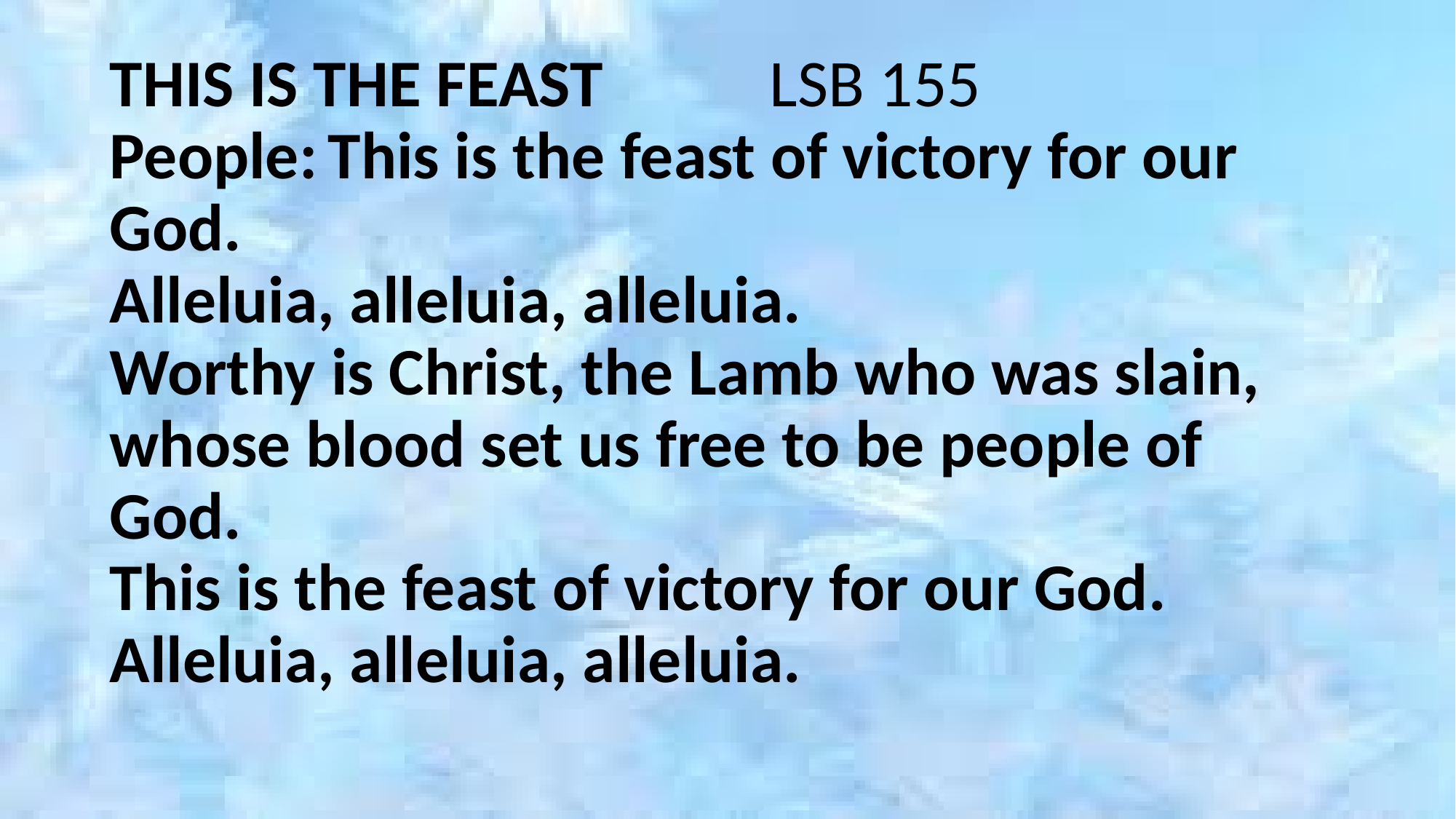

THIS IS THE FEAST           LSB 155
People:	This is the feast of victory for our God.
Alleluia, alleluia, alleluia.
Worthy is Christ, the Lamb who was slain, whose blood set us free to be people of God.
This is the feast of victory for our God.
Alleluia, alleluia, alleluia.

#